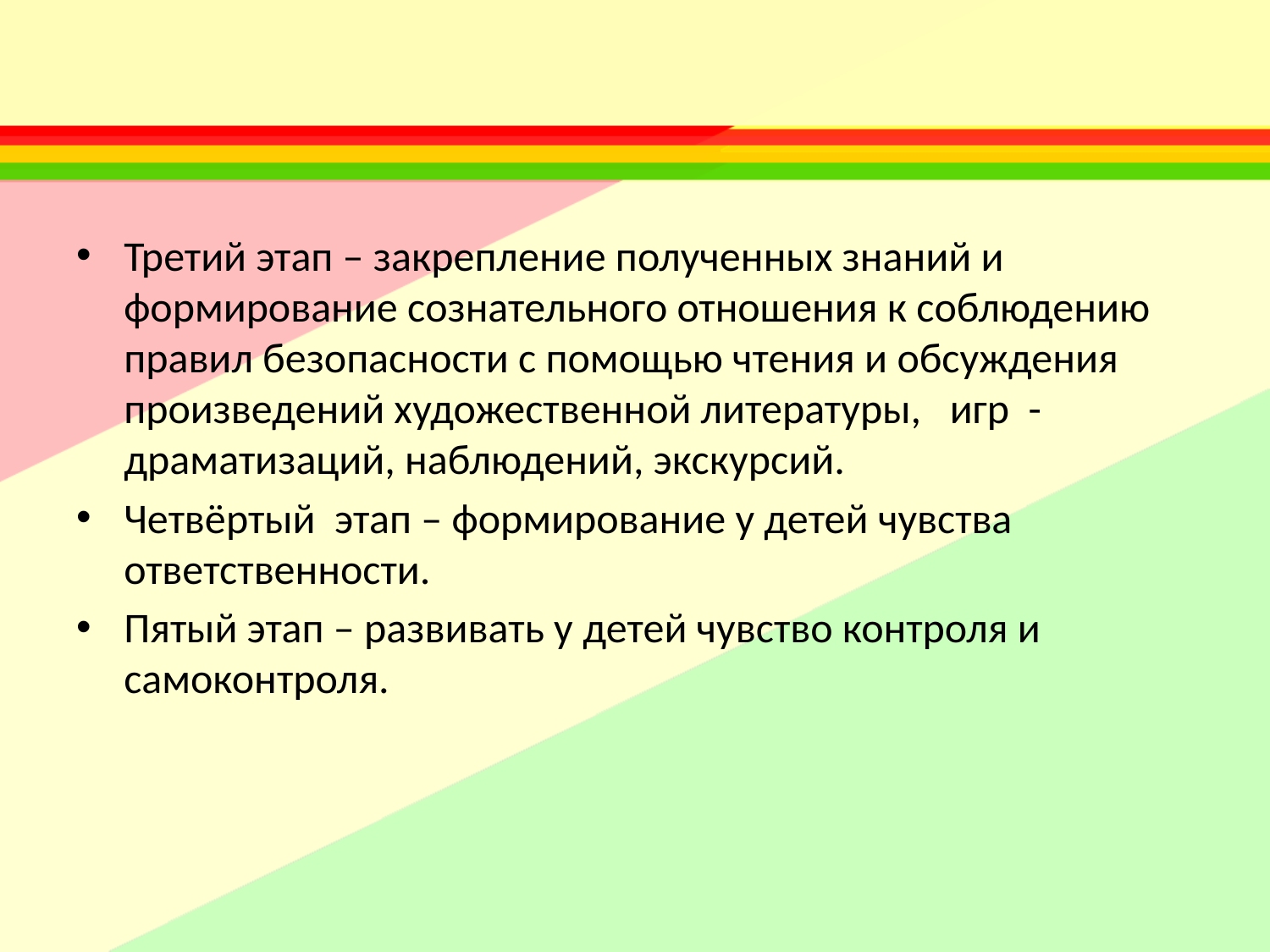

#
Третий этап – закрепление полученных знаний и формирование сознательного отношения к соблюдению правил безопасности с помощью чтения и обсуждения произведений художественной литературы,   игр  - драматизаций, наблюдений, экскурсий.
Четвёртый  этап – формирование у детей чувства  ответственности.
Пятый этап – развивать у детей чувство контроля и самоконтроля.